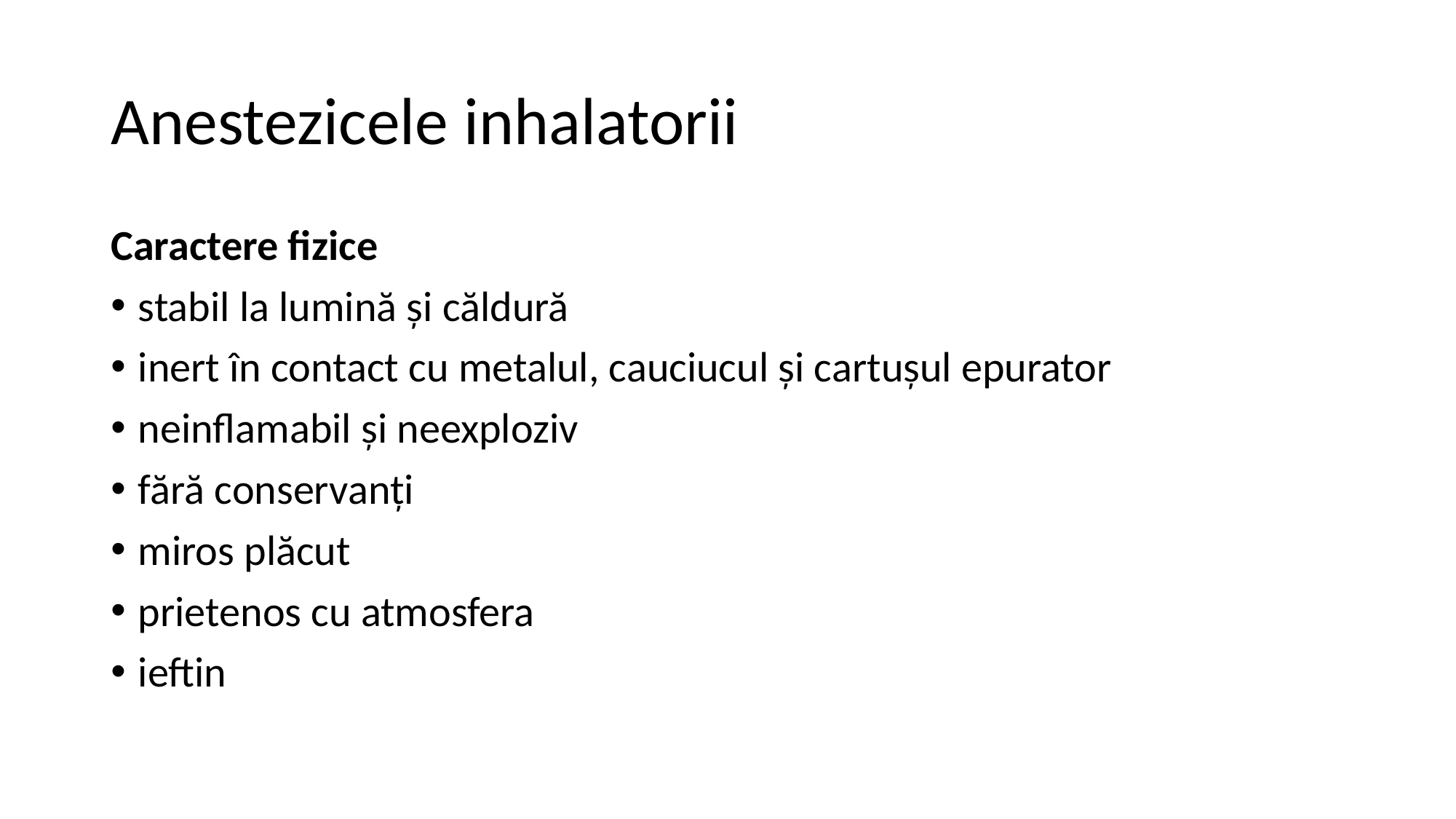

# Anestezicele inhalatorii
Caractere fizice
stabil la lumină și căldură
inert în contact cu metalul, cauciucul și cartușul epurator
neinflamabil și neexploziv
fără conservanți
miros plăcut
prietenos cu atmosfera
ieftin